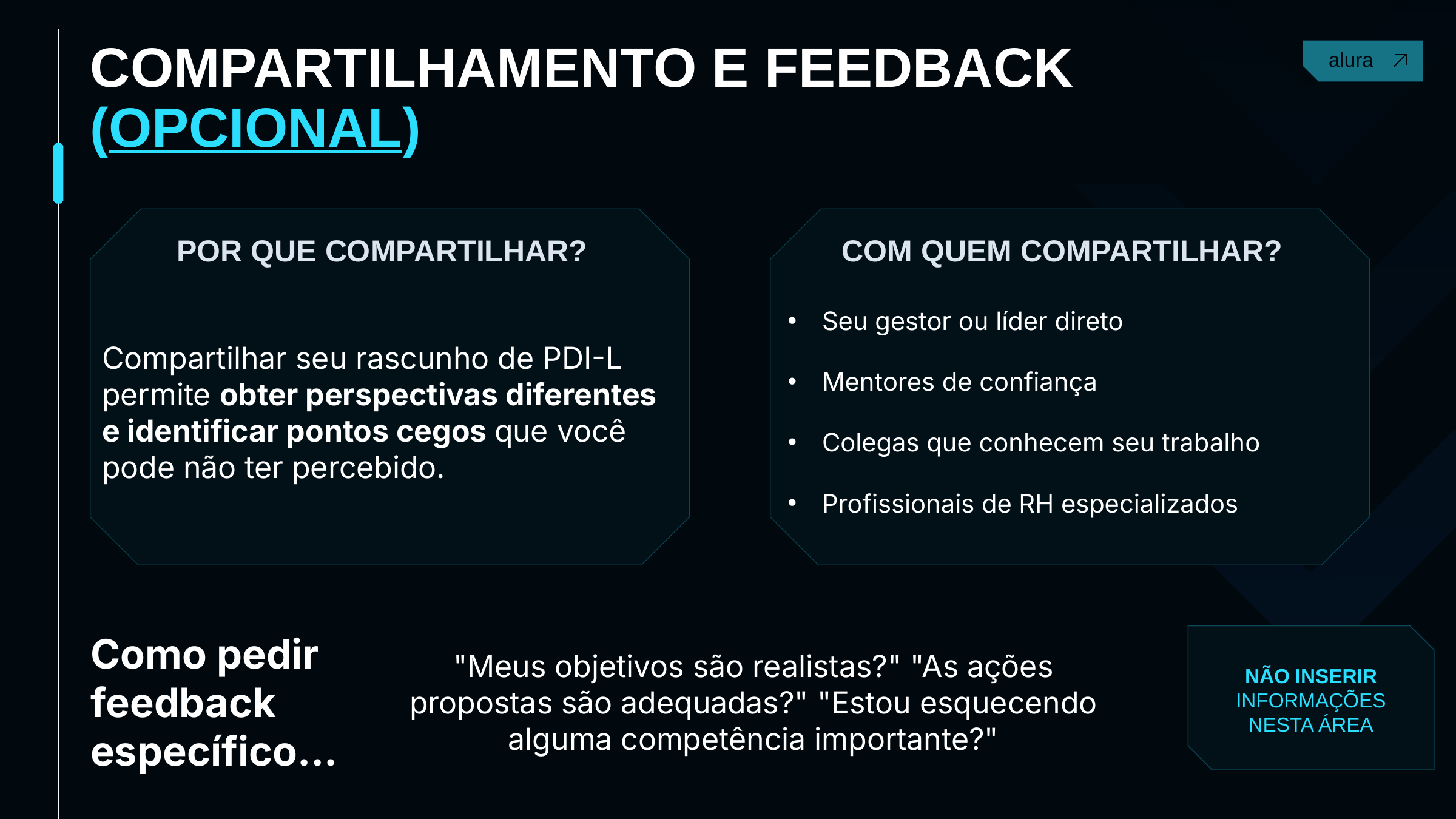

COMPARTILHAMENTO E FEEDBACK (OPCIONAL)
Contact

POR QUE COMPARTILHAR?
COM QUEM COMPARTILHAR?
Seu gestor ou líder direto

Mentores de confiança

Colegas que conhecem seu trabalho

Profissionais de RH especializados
Compartilhar seu rascunho de PDI-L permite obter perspectivas diferentes e identificar pontos cegos que você pode não ter percebido.
Como pedir feedback específico...

NÃO INSERIR INFORMAÇÕES NESTA ÁREA
"Meus objetivos são realistas?" "As ações propostas são adequadas?" "Estou esquecendo alguma competência importante?"